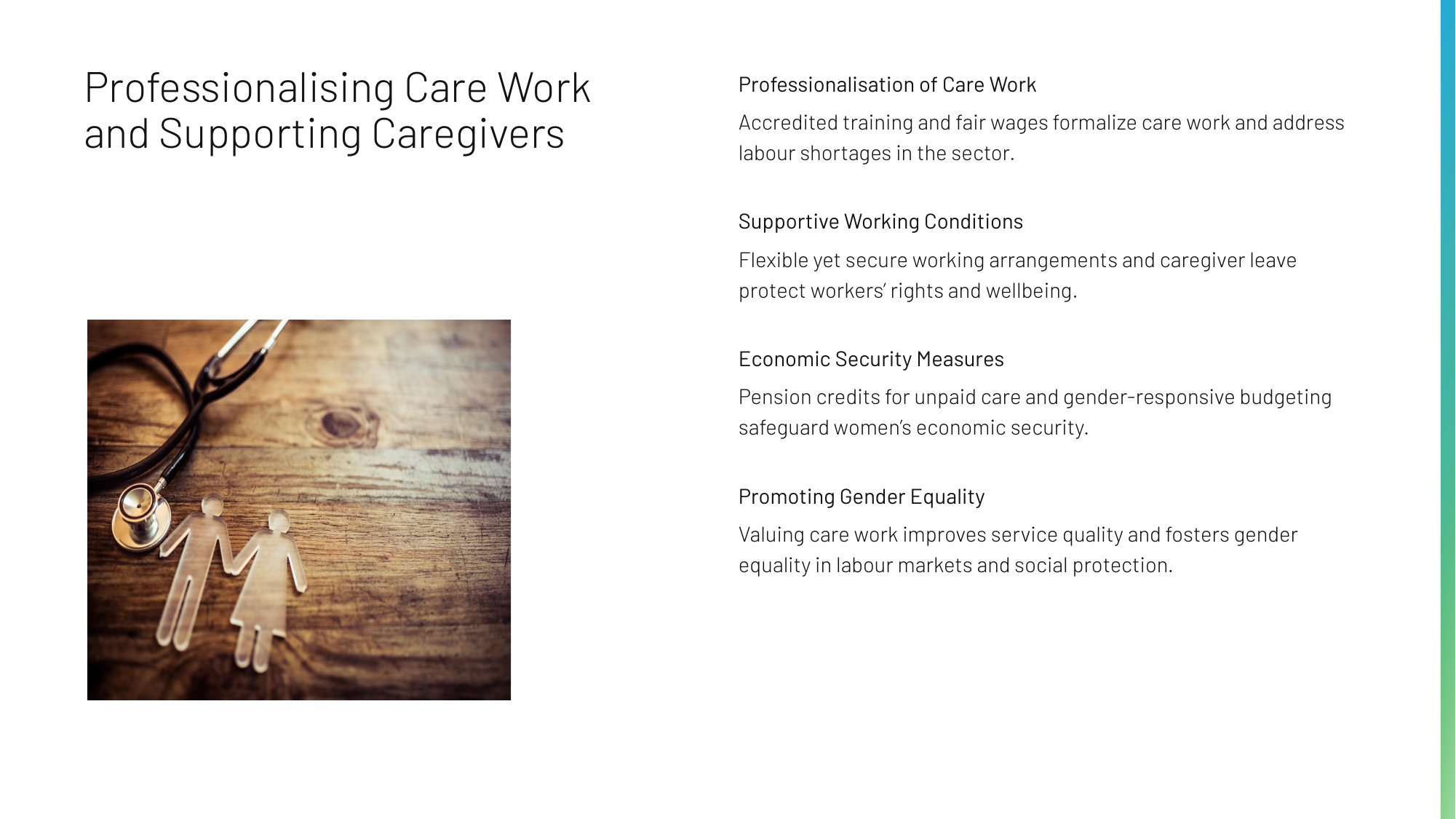

Professionalisation of Care Work
Accredited training and fair wages formalize care work and address labour shortages in the sector.
Supportive Working Conditions
Flexible yet secure working arrangements and caregiver leave protect workers’ rights and wellbeing.
Economic Security Measures
Pension credits for unpaid care and gender-responsive budgeting safeguard women’s economic security.
Promoting Gender Equality
Valuing care work improves service quality and fosters gender equality in labour markets and social protection.
# Professionalising Care Work and Supporting Caregivers